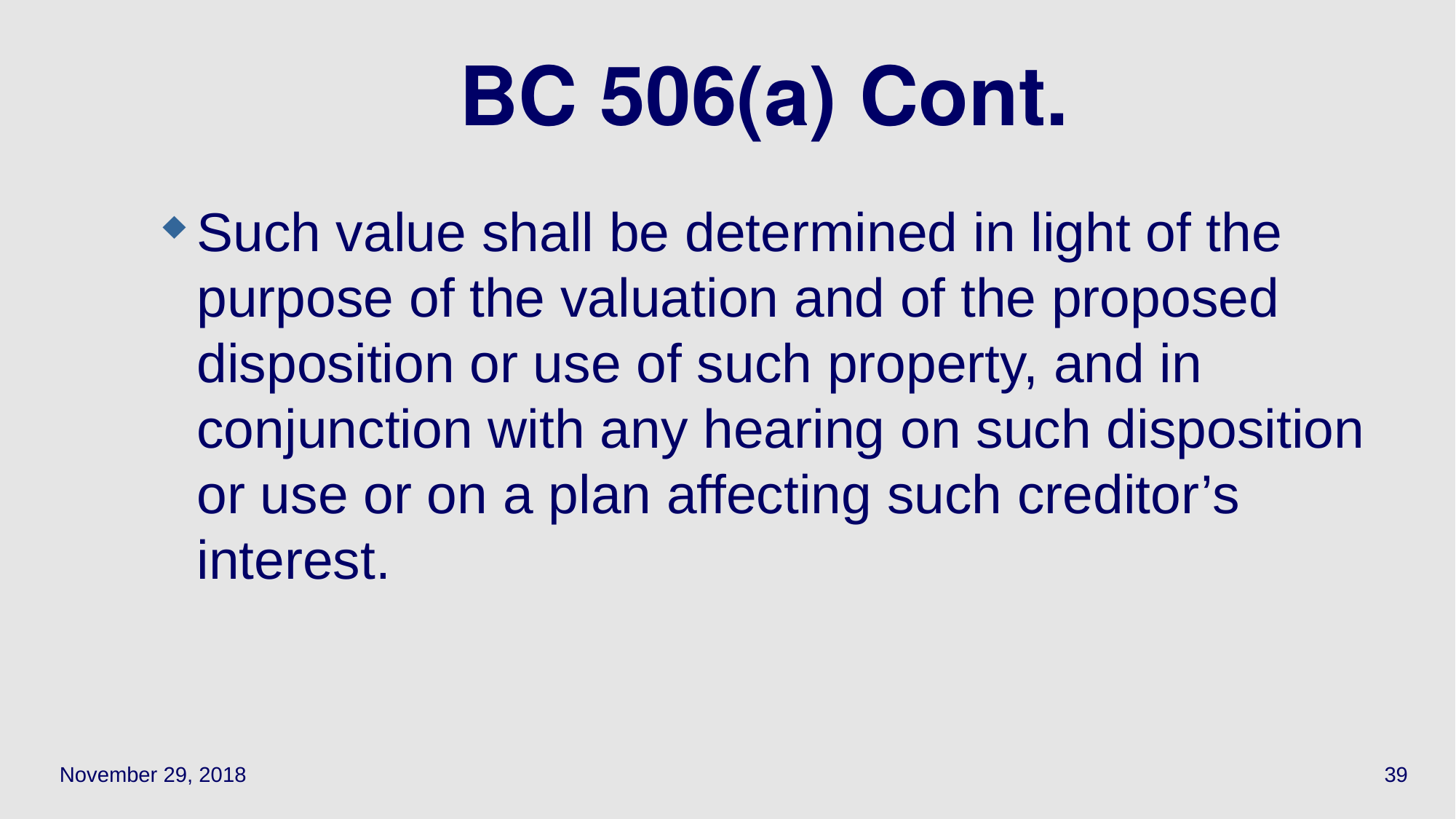

# BC 506(a) Cont.
Such value shall be determined in light of the purpose of the valuation and of the proposed disposition or use of such property, and in conjunction with any hearing on such disposition or use or on a plan affecting such creditor’s interest.
November 29, 2018
39